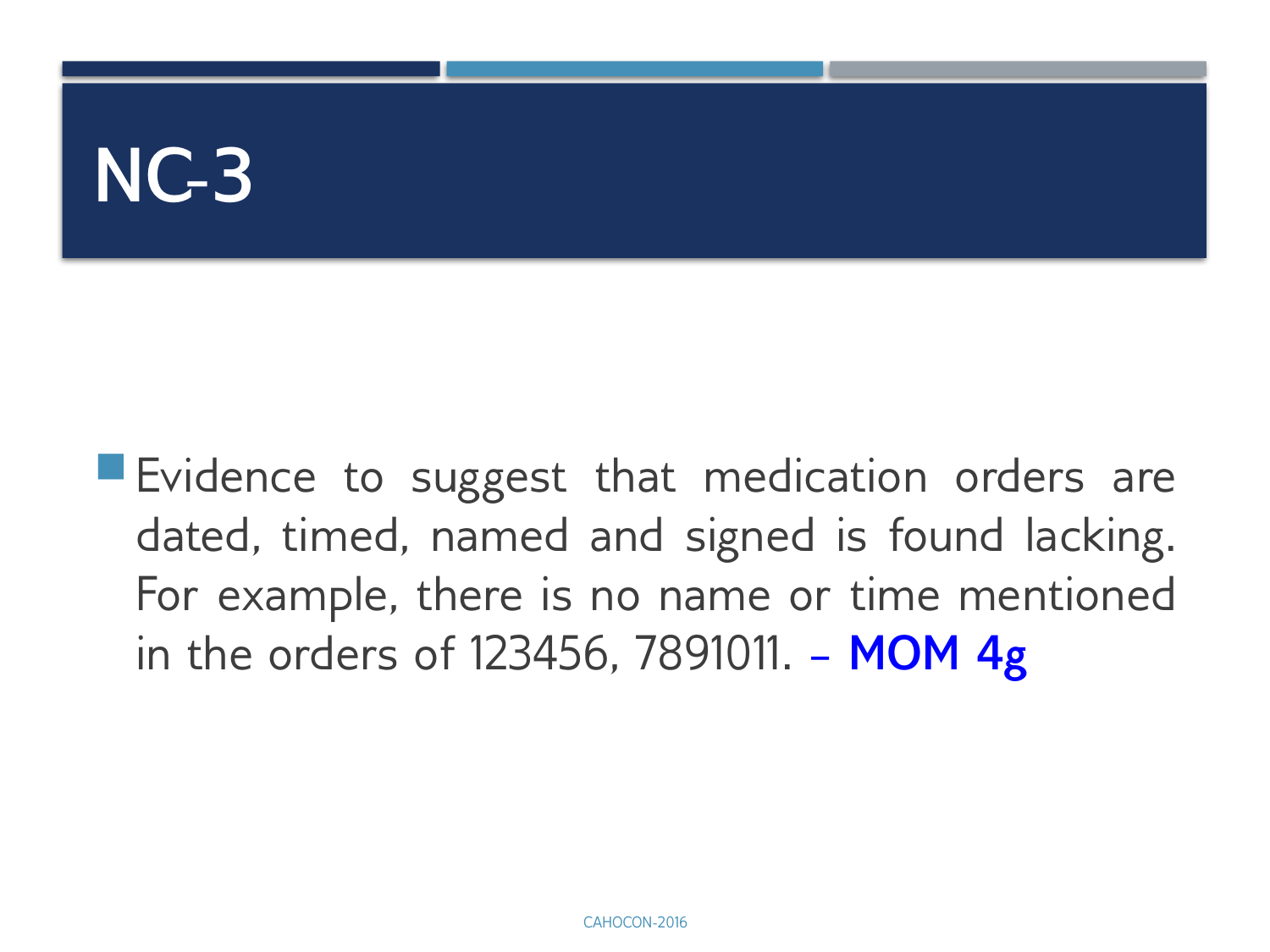

# NC-3
Evidence to suggest that medication orders are dated, timed, named and signed is found lacking. For example, there is no name or time mentioned in the orders of 123456, 7891011. – MOM 4g
CAHOCON-2016